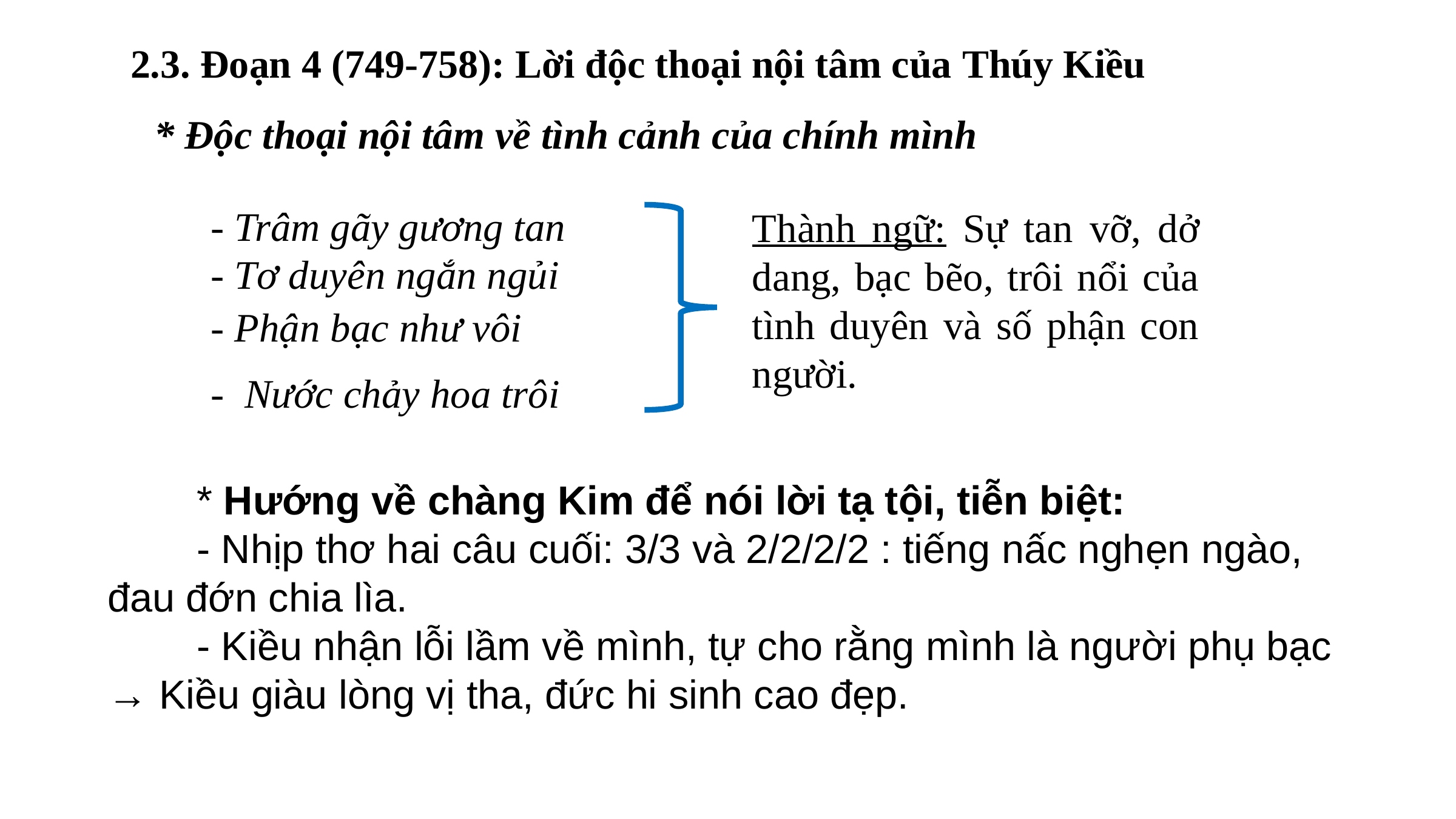

2.3. Đoạn 4 (749-758): Lời độc thoại nội tâm của Thúy Kiều
* Độc thoại nội tâm về tình cảnh của chính mình
Thành ngữ: Sự tan vỡ, dở dang, bạc bẽo, trôi nổi của tình duyên và số phận con người.
- Trâm gãy gương tan

- Tơ duyên ngắn ngủi
- Phận bạc như vôi
-  Nước chảy hoa trôi
* Hướng về chàng Kim để nói lời tạ tội, tiễn biệt:
- Nhịp thơ hai câu cuối: 3/3 và 2/2/2/2 : tiếng nấc nghẹn ngào, đau đớn chia lìa.
- Kiều nhận lỗi lầm về mình, tự cho rằng mình là người phụ bạc → Kiều giàu lòng vị tha, đức hi sinh cao đẹp.